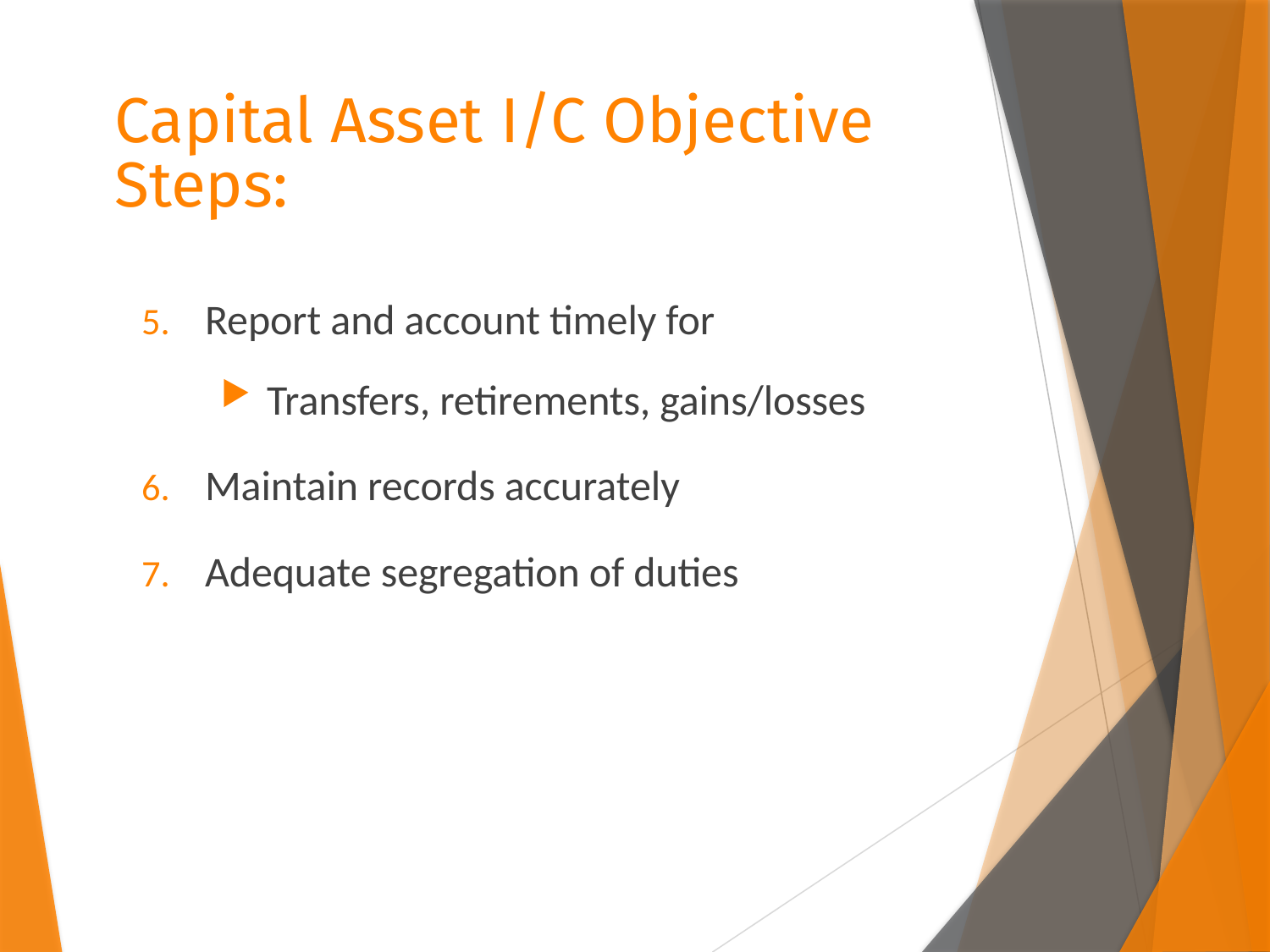

# Capital Asset I/C Objective Steps:
Report and account timely for
Transfers, retirements, gains/losses
Maintain records accurately
Adequate segregation of duties